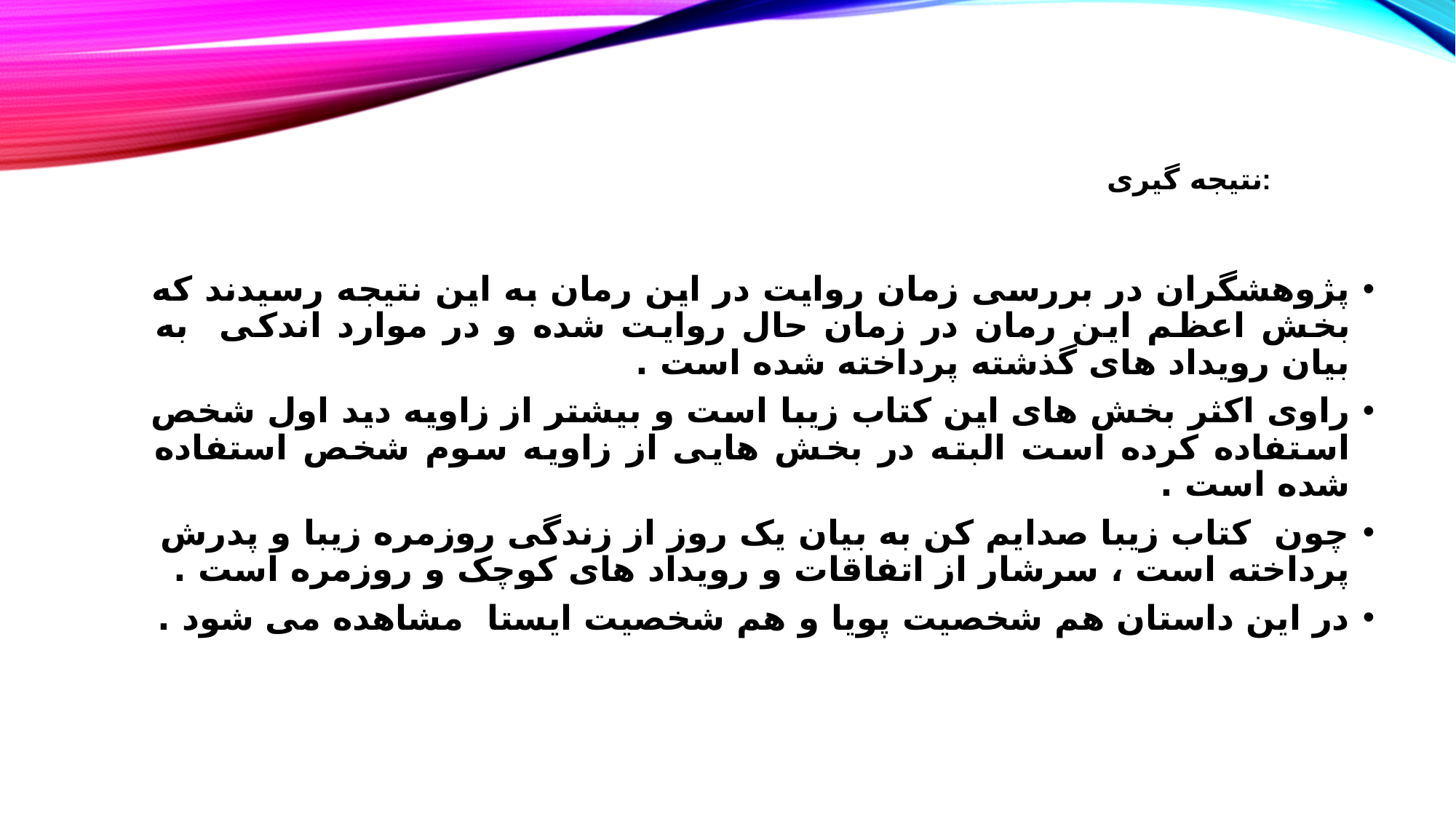

# نتیجه گیری:
پژوهشگران در بررسی زمان روایت در این رمان به این نتیجه رسیدند که بخش اعظم این رمان در زمان حال روایت شده و در موارد اندکی  به بیان رویداد های گذشته پرداخته شده است .
راوی اکثر بخش های این کتاب زیبا است و بیشتر از زاویه دید اول شخص استفاده کرده است البته در بخش هایی از زاویه سوم شخص استفاده شده است .
چون  کتاب زیبا صدایم کن به بیان یک روز از زندگی روزمره زیبا و پدرش پرداخته است ، سرشار از اتفاقات و رویداد های کوچک و روزمره است .
در این داستان هم شخصیت پویا و هم شخصیت ایستا  مشاهده می شود .